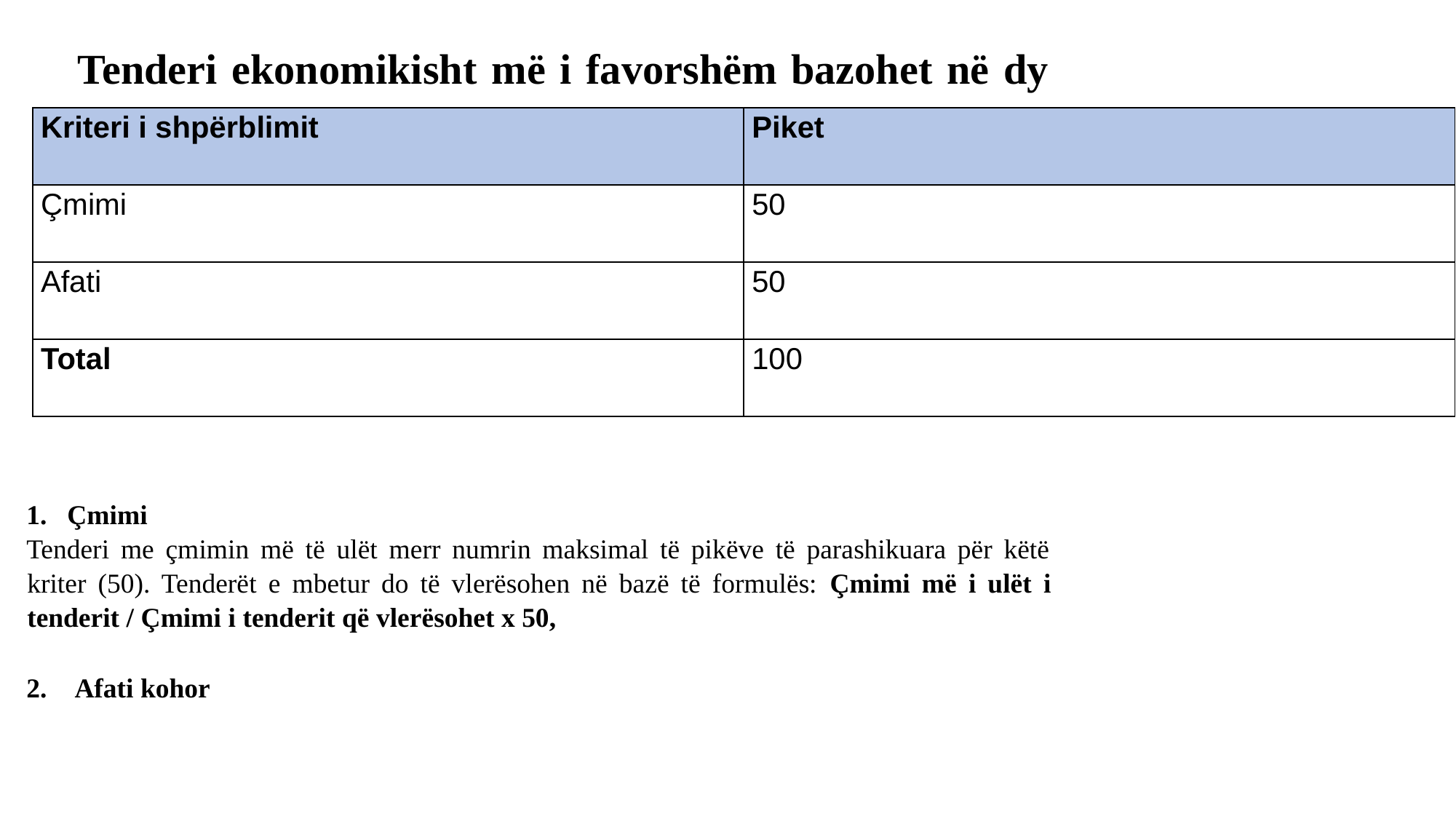

Tenderi ekonomikisht më i favorshëm bazohet në dy kritere:
| Kriteri i shpërblimit | Piket |
| --- | --- |
| Çmimi | 50 |
| Afati | 50 |
| Total | 100 |
Çmimi
Tenderi me çmimin më të ulët merr numrin maksimal të pikëve të parashikuara për këtë kriter (50). Tenderët e mbetur do të vlerësohen në bazë të formulës: Çmimi më i ulët i tenderit / Çmimi i tenderit që vlerësohet x 50,

2.    Afati kohor